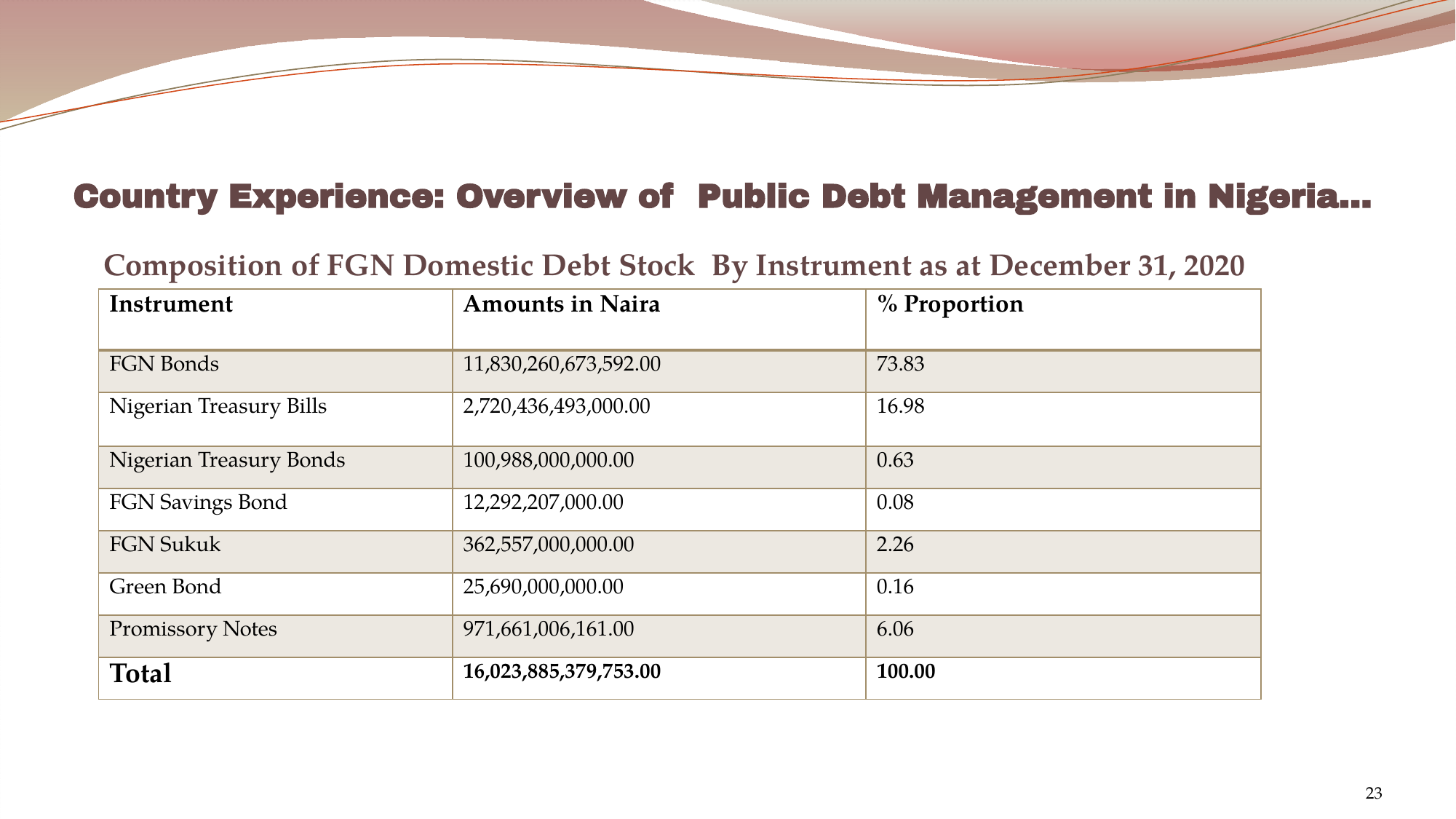

# Country Experience: Overview of  Public Debt Management in Nigeria…
  Composition of FGN Domestic Debt Stock  By Instrument as at December 31, 2020

| Instrument | Amounts in Naira | % Proportion |
| --- | --- | --- |
| FGN Bonds | 11,830,260,673,592.00 | 73.83 |
| Nigerian Treasury Bills | 2,720,436,493,000.00 | 16.98 |
| Nigerian Treasury Bonds | 100,988,000,000.00 | 0.63 |
| FGN Savings Bond | 12,292,207,000.00 | 0.08 |
| FGN Sukuk | 362,557,000,000.00 | 2.26 |
| Green Bond | 25,690,000,000.00 | 0.16 |
| Promissory Notes | 971,661,006,161.00 | 6.06 |
| Total | 16,023,885,379,753.00 | 100.00 |
23